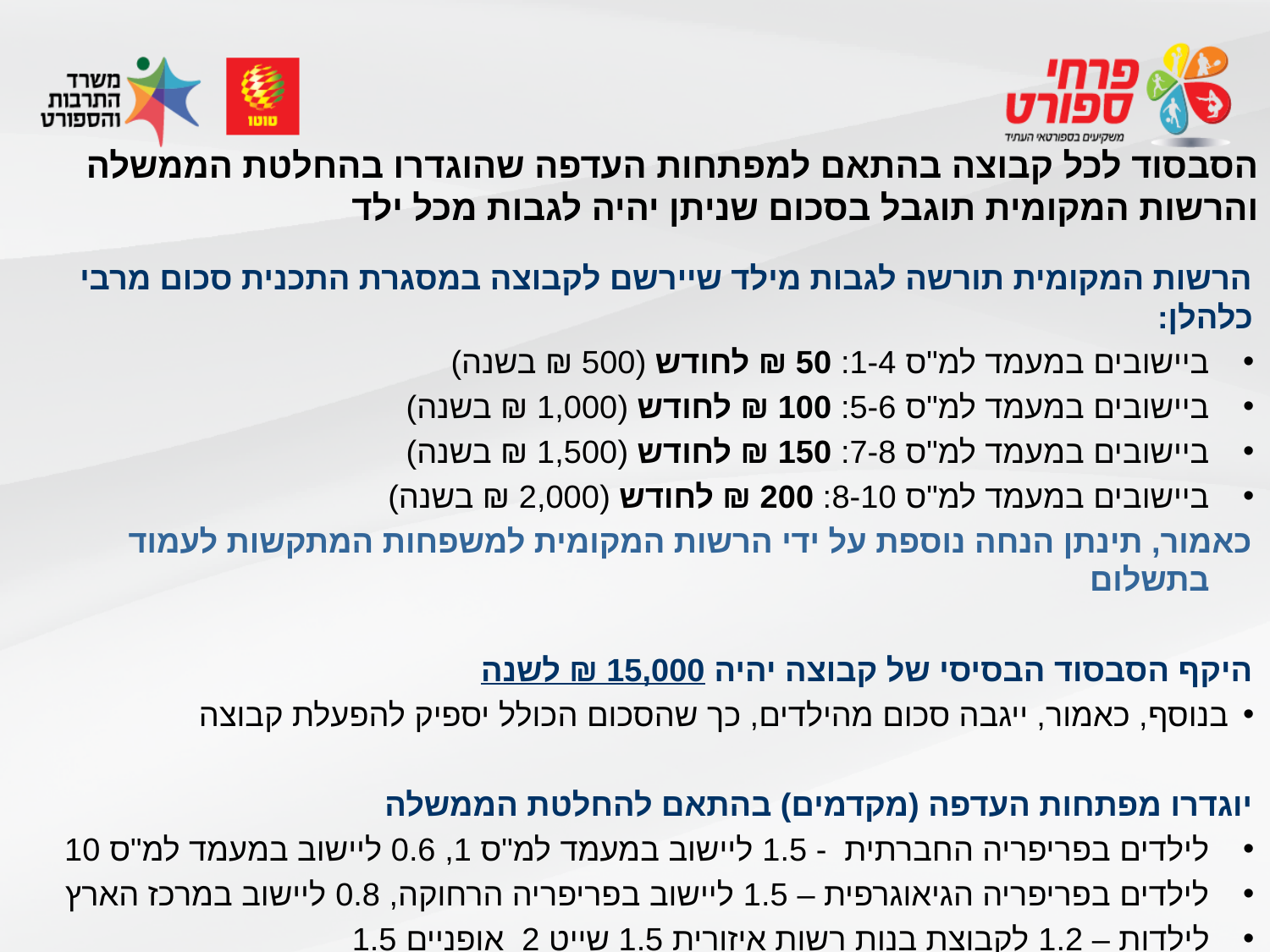

הסבסוד לכל קבוצה בהתאם למפתחות העדפה שהוגדרו בהחלטת הממשלה
והרשות המקומית תוגבל בסכום שניתן יהיה לגבות מכל ילד
הרשות המקומית תורשה לגבות מילד שיירשם לקבוצה במסגרת התכנית סכום מרבי כלהלן:
ביישובים במעמד למ"ס 1-4: 50 ₪ לחודש (500 ₪ בשנה)
ביישובים במעמד למ"ס 5-6: 100 ₪ לחודש (1,000 ₪ בשנה)
ביישובים במעמד למ"ס 7-8: 150 ₪ לחודש (1,500 ₪ בשנה)
ביישובים במעמד למ"ס 8-10: 200 ₪ לחודש (2,000 ₪ בשנה)
כאמור, תינתן הנחה נוספת על ידי הרשות המקומית למשפחות המתקשות לעמוד בתשלום

היקף הסבסוד הבסיסי של קבוצה יהיה 15,000 ₪ לשנה
בנוסף, כאמור, ייגבה סכום מהילדים, כך שהסכום הכולל יספיק להפעלת קבוצה

יוגדרו מפתחות העדפה (מקדמים) בהתאם להחלטת הממשלה
לילדים בפריפריה החברתית  - 1.5 ליישוב במעמד למ"ס 1, 0.6 ליישוב במעמד למ"ס 10
לילדים בפריפריה הגיאוגרפית – 1.5 ליישוב בפריפריה הרחוקה, 0.8 ליישוב במרכז הארץ
לילדות – 1.2 לקבוצת בנות רשות איזורית 1.5 שייט 2  אופניים 1.5